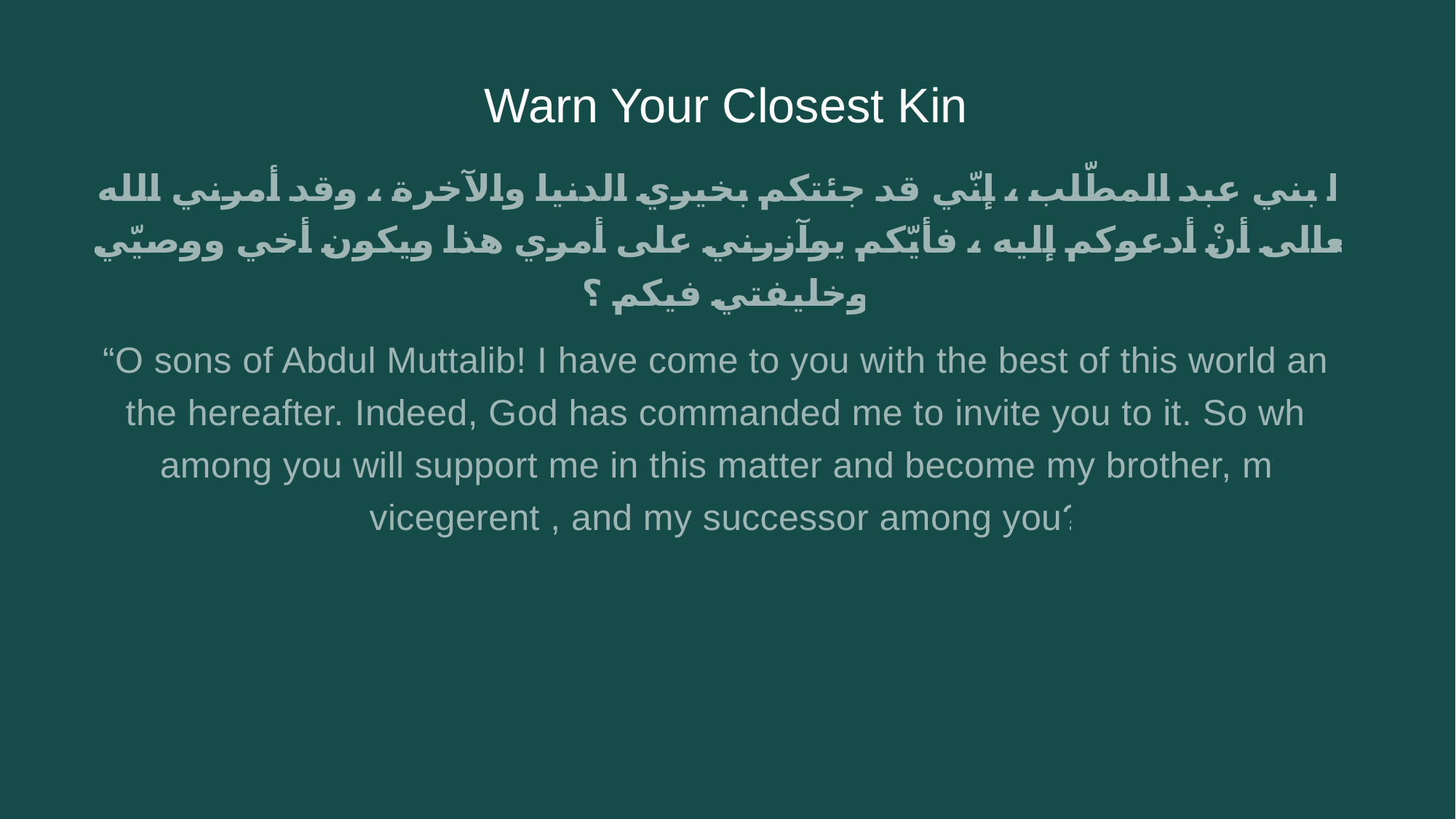

# Warn Your Closest Kin
يا بني عبد المطّلب ، إنّي قد جئتكم بخيري الدنيا والآخرة ، وقد أمرني الله تعالى أنْ أدعوكم إليه ، فأيّكم يوآزرني على أمري هذا ويكون أخي ووصيّي وخليفتي فيكم ؟
“O sons of Abdul Muttalib! I have come to you with the best of this world and the hereafter. Indeed, God has commanded me to invite you to it. So who among you will support me in this matter and become my brother, my vicegerent , and my successor among you?